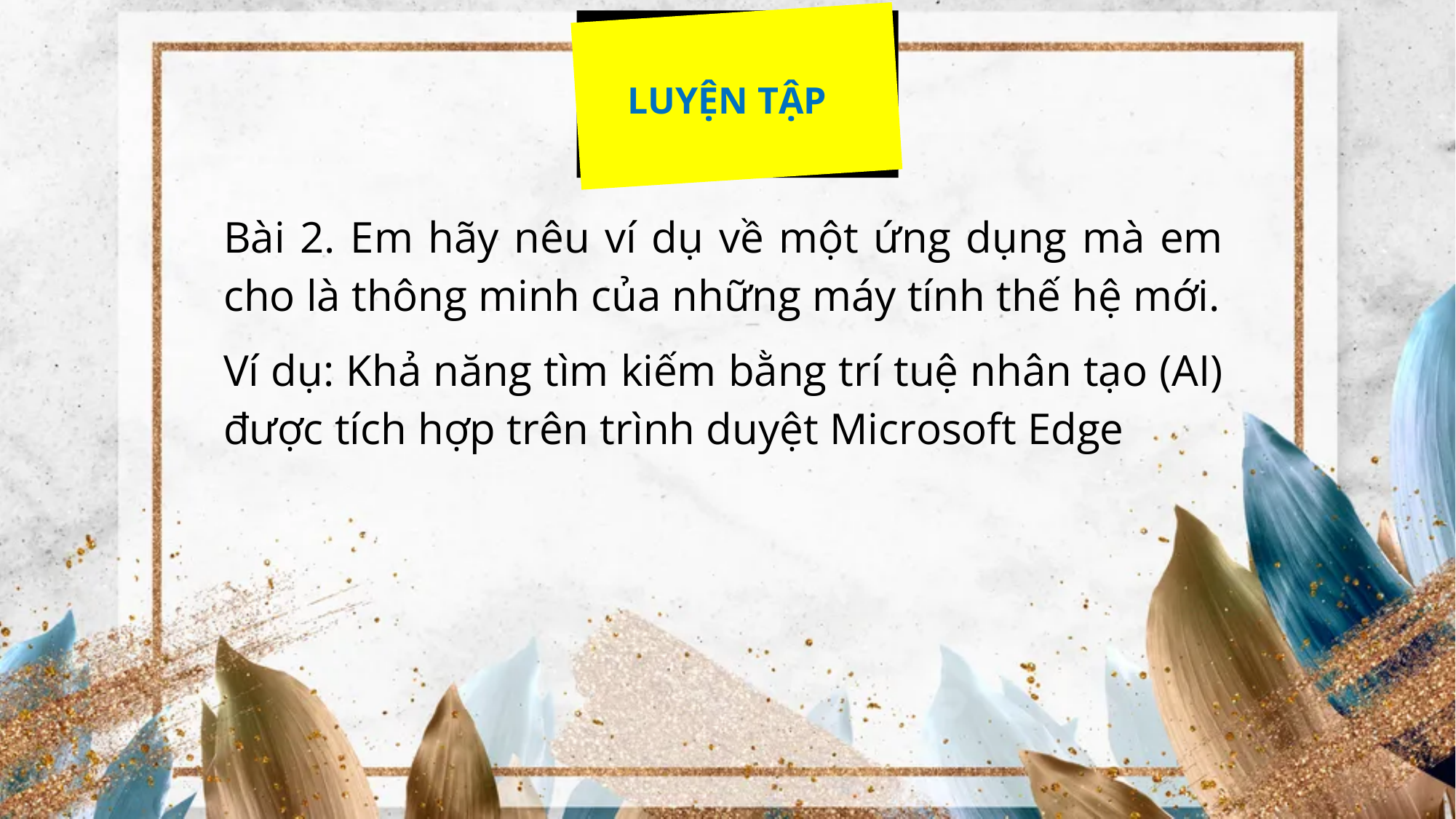

LUYỆN TẬP
Bài 2. Em hãy nêu ví dụ về một ứng dụng mà em cho là thông minh của những máy tính thế hệ mới.
Ví dụ: Khả năng tìm kiếm bằng trí tuệ nhân tạo (AI) được tích hợp trên trình duyệt Microsoft Edge